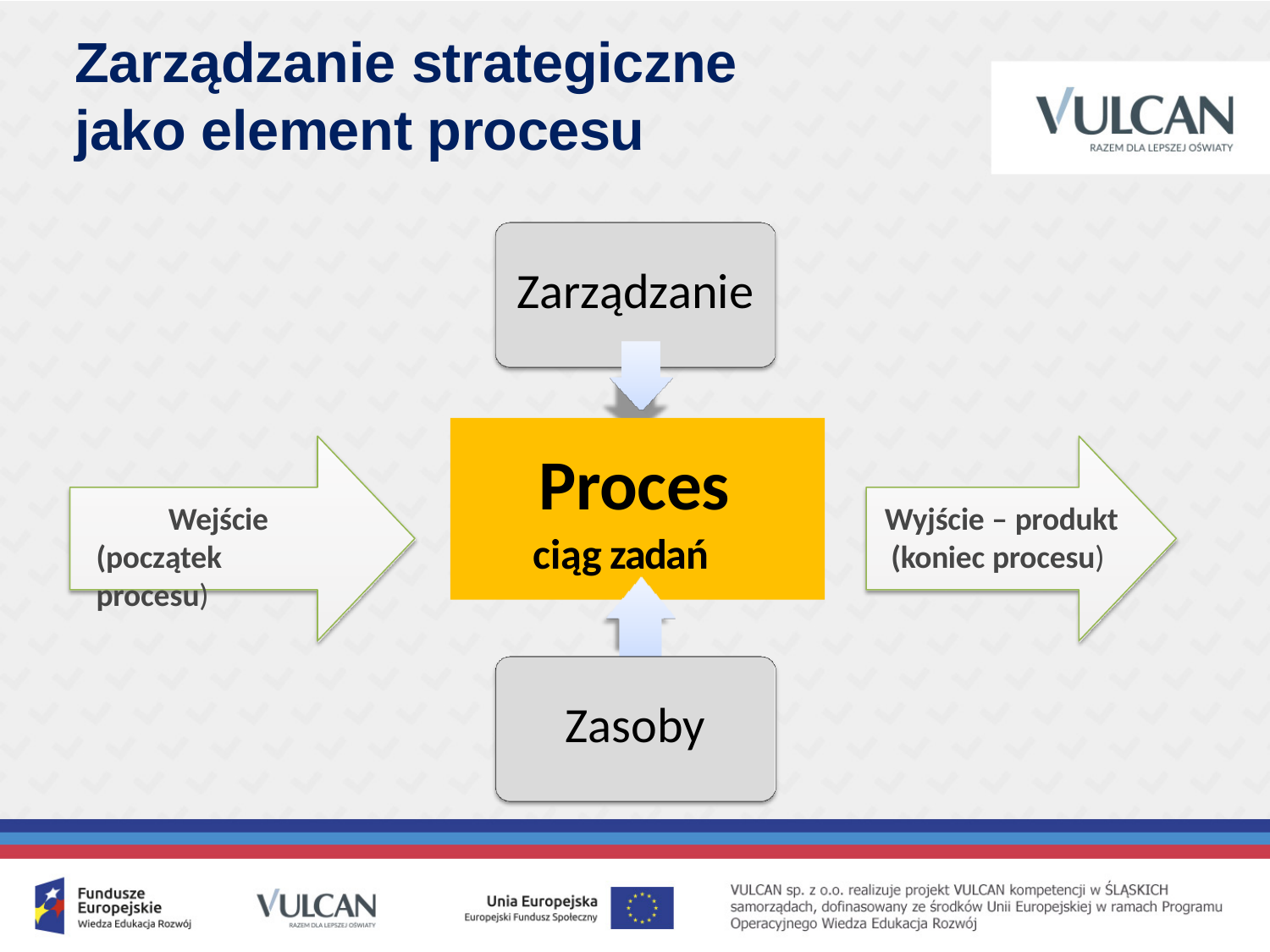

# Zarządzanie strategiczne jako element procesu

Zarządzanie

Proces
ciąg zadań

Wejście  (początek procesu)
Wyjście – produkt  (koniec procesu)

Zasoby